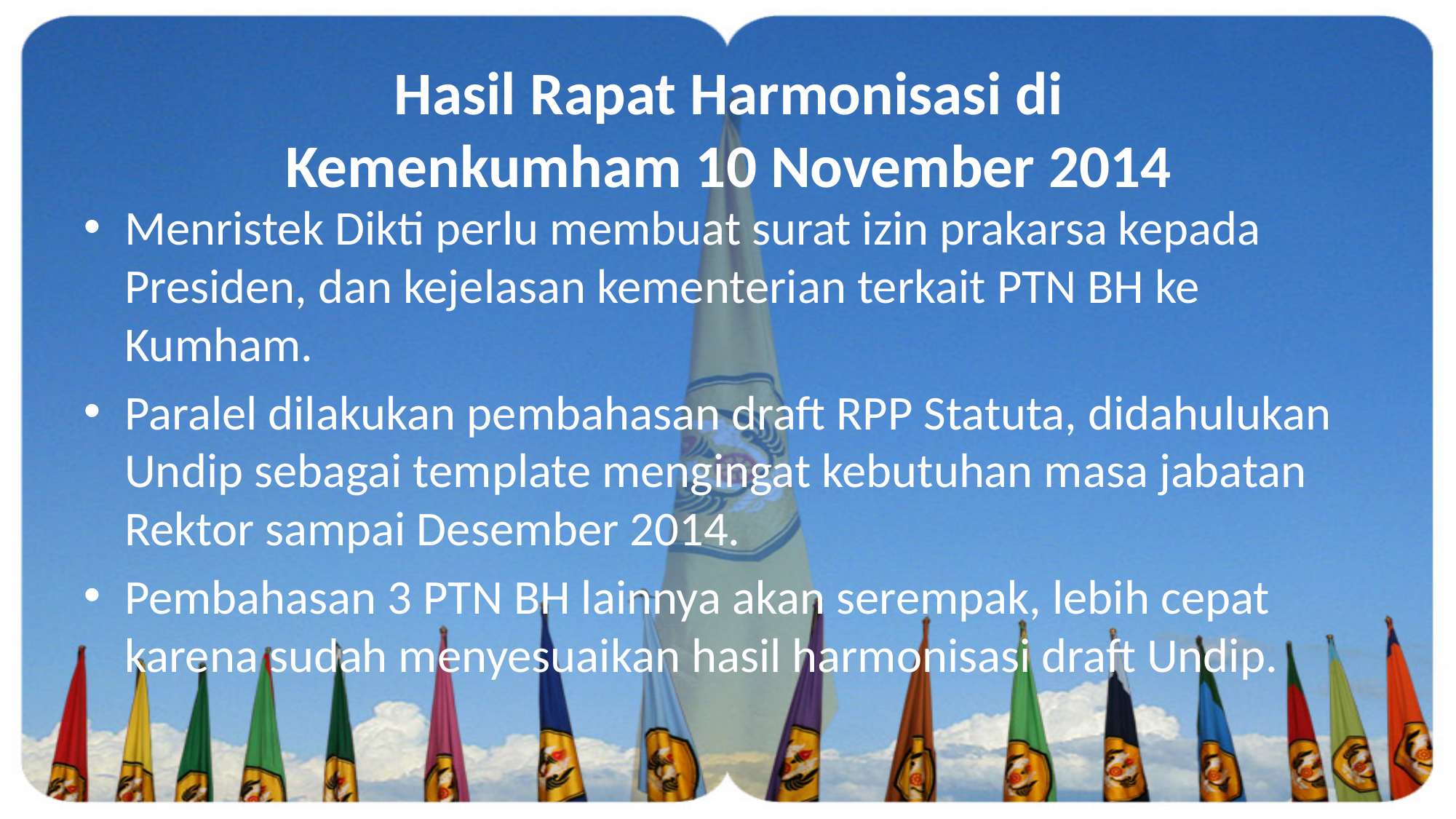

Hasil Rapat Harmonisasi di Kemenkumham 10 November 2014
Menristek Dikti perlu membuat surat izin prakarsa kepada Presiden, dan kejelasan kementerian terkait PTN BH ke Kumham.
Paralel dilakukan pembahasan draft RPP Statuta, didahulukan Undip sebagai template mengingat kebutuhan masa jabatan Rektor sampai Desember 2014.
Pembahasan 3 PTN BH lainnya akan serempak, lebih cepat karena sudah menyesuaikan hasil harmonisasi draft Undip.